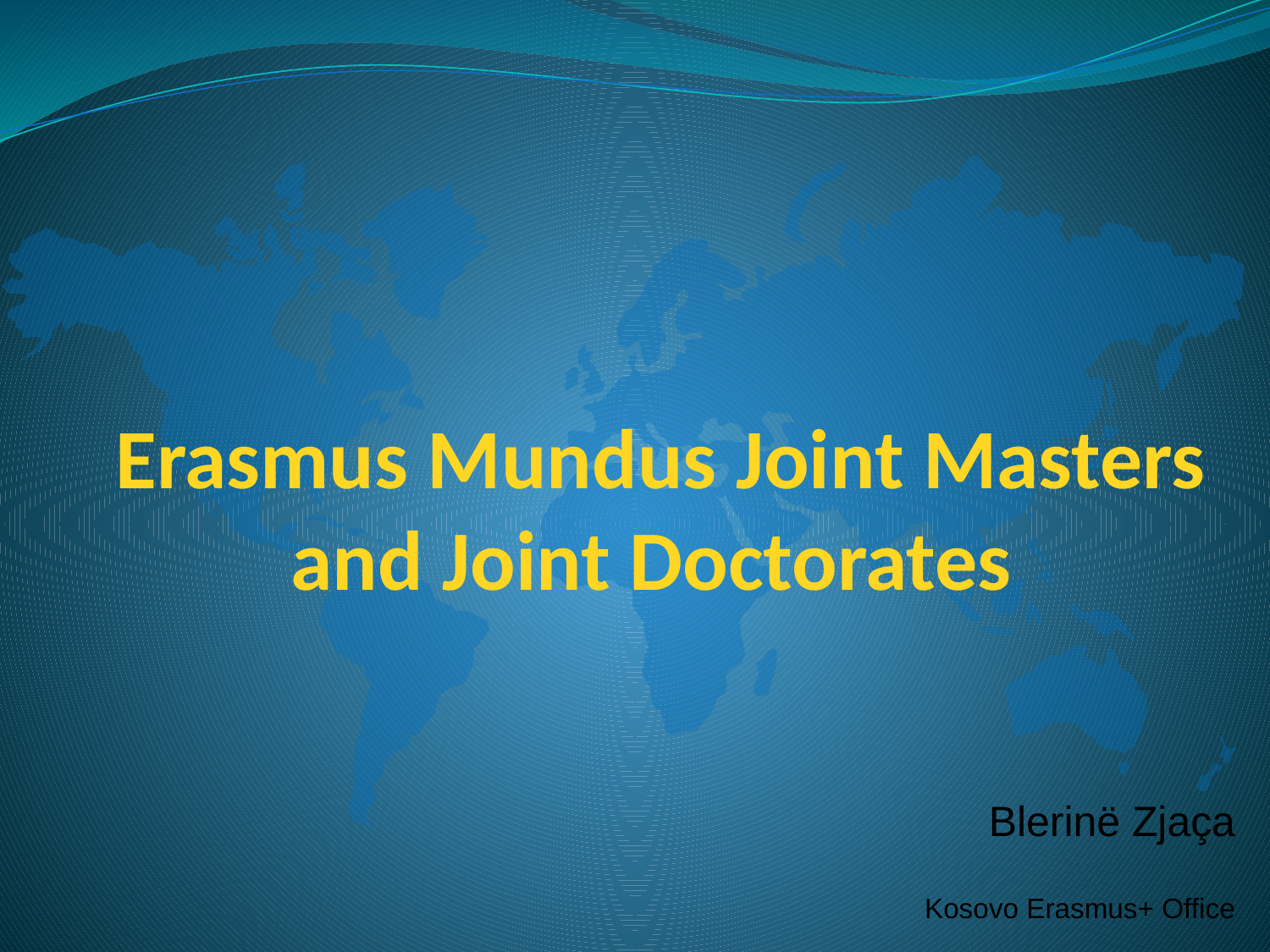

Erasmus Mundus Joint Masters and Joint Doctorates
Blerinë Zjaça

Kosovo Erasmus+ Office